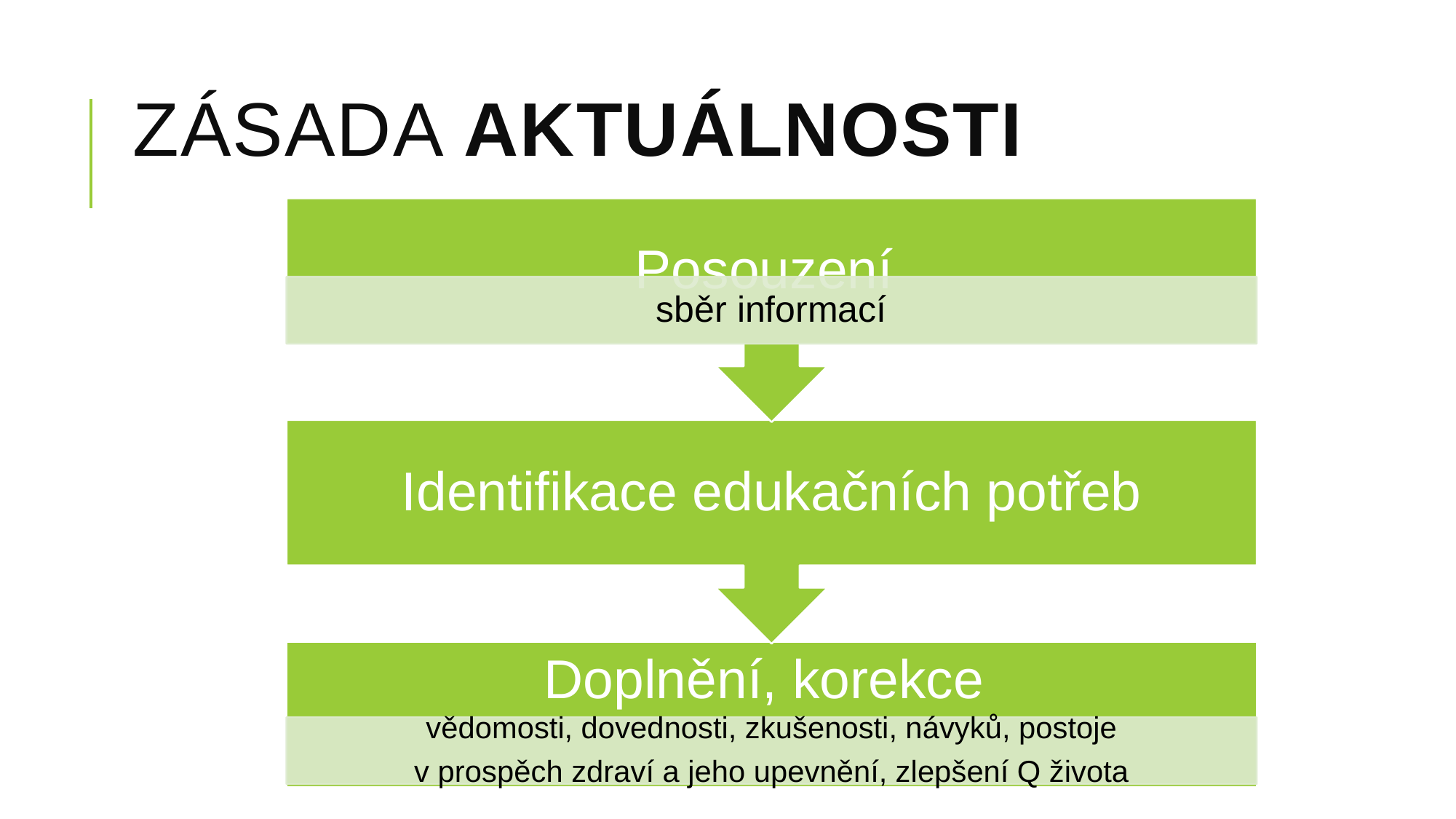

# Zásada aktuálnosti
Doplnění, korekce
vědomosti, dovednosti, zkušenosti, návyků, postoje
v prospěch zdraví a jeho upevnění, zlepšení Q života
Identifikace edukačních potřeb
Posouzení
sběr informací